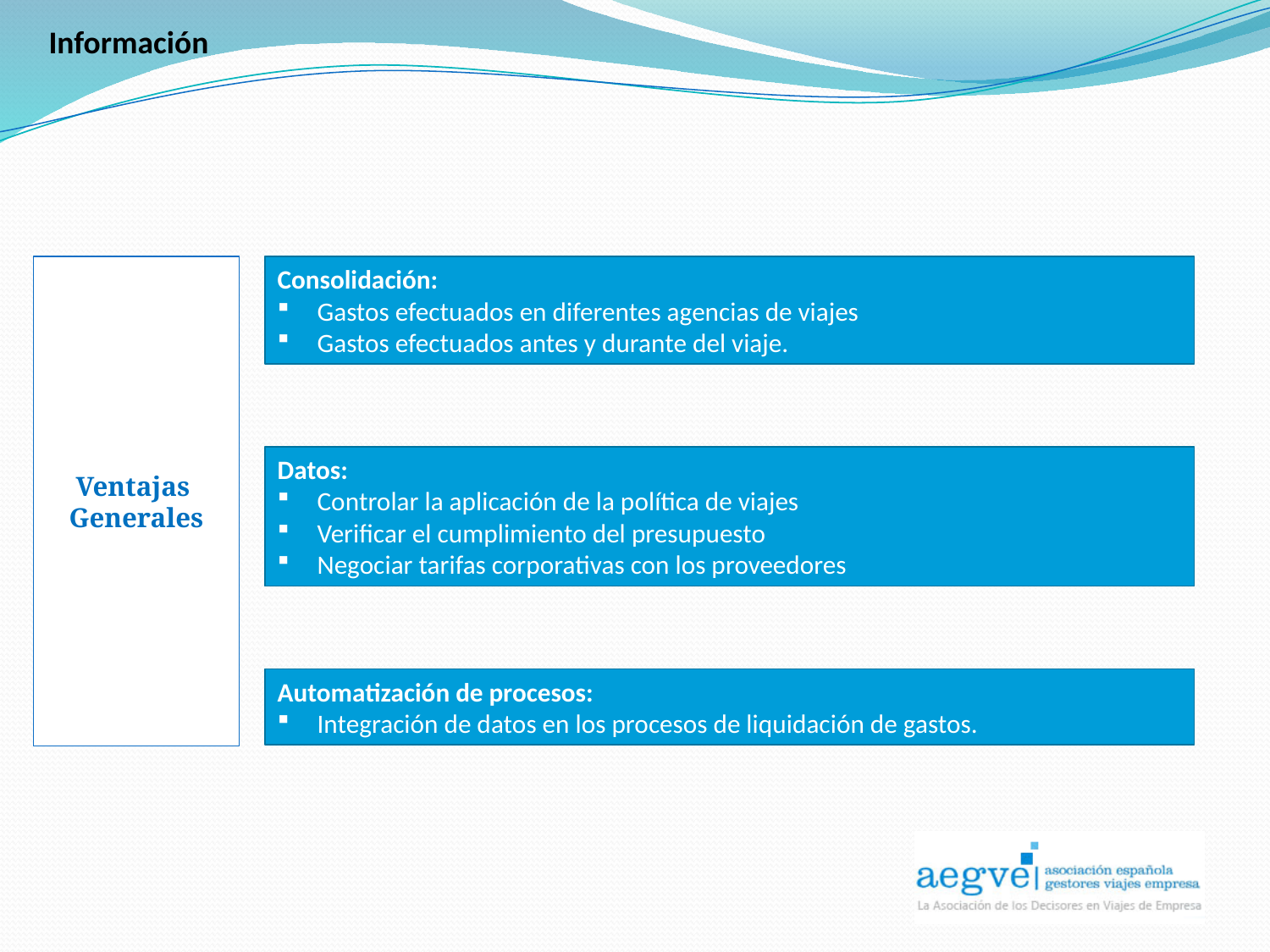

Información
Ventajas
Generales
Consolidación:
Gastos efectuados en diferentes agencias de viajes
Gastos efectuados antes y durante del viaje.
Datos:
Controlar la aplicación de la política de viajes
Verificar el cumplimiento del presupuesto
Negociar tarifas corporativas con los proveedores
Automatización de procesos:
Integración de datos en los procesos de liquidación de gastos.